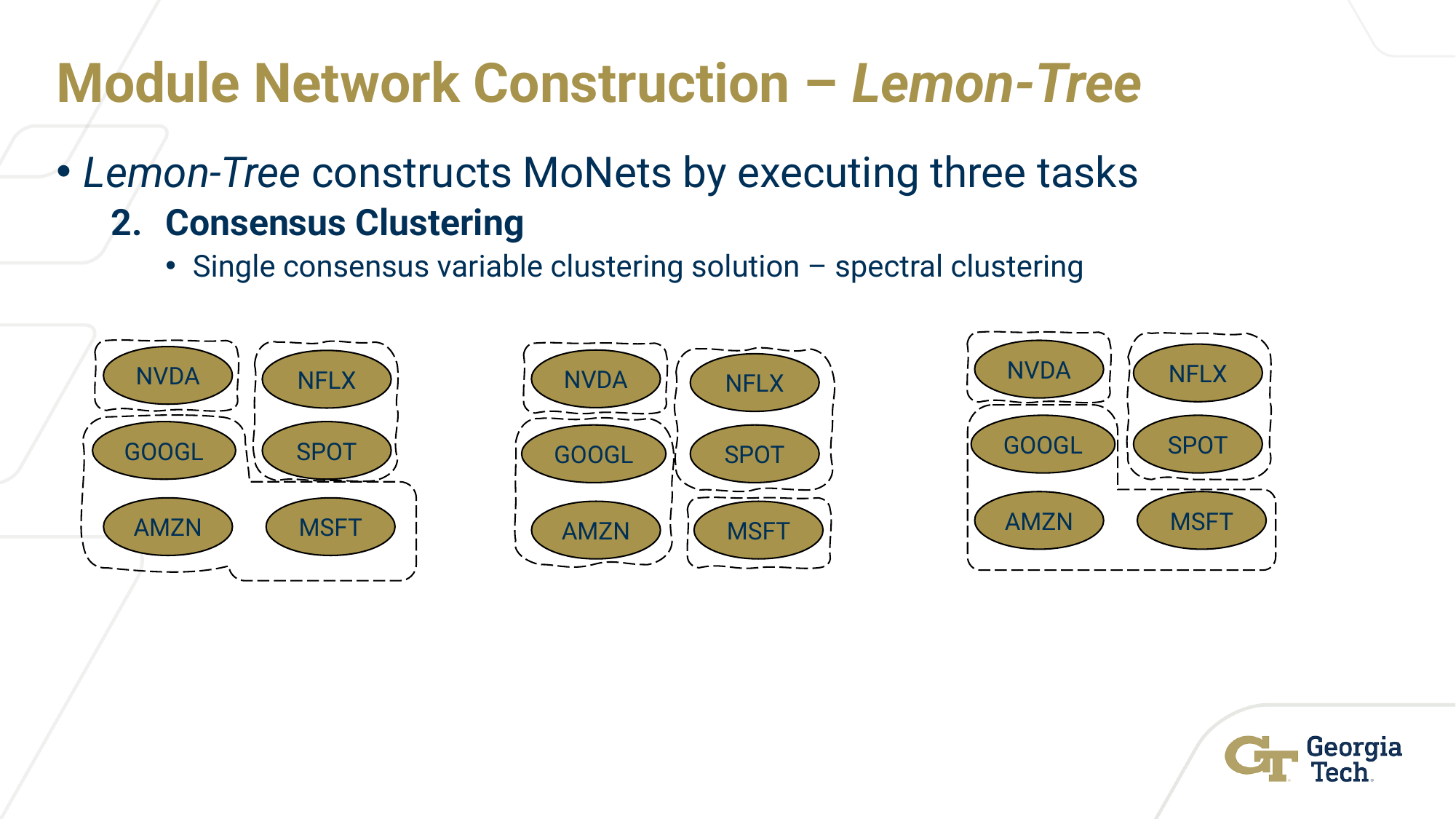

# Module Network Construction – Lemon-Tree
Lemon-Tree constructs MoNets by executing three tasks
Consensus Clustering
Single consensus variable clustering solution – spectral clustering

NVDA

NFLX
NVDA

NVDA
NFLX
NFLX

GOOGL
SPOT

GOOGL
SPOT
GOOGL
SPOT
AMZN
MSFT
AMZN
MSFT

AMZN
MSFT